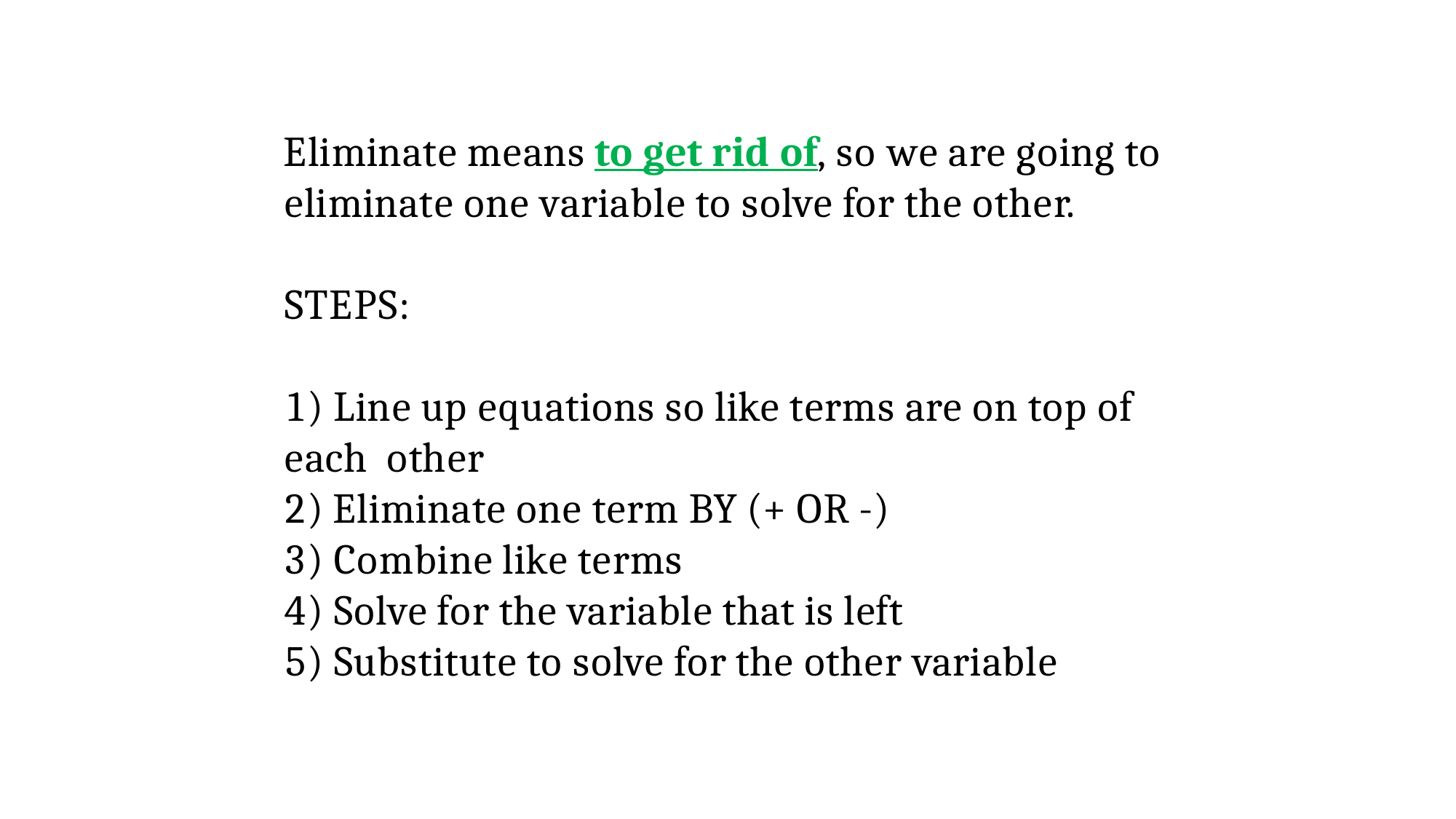

Eliminate means to get rid of, so we are going to eliminate one variable to solve for the other.

STEPS:

1) Line up equations so like terms are on top of each  other
2) Eliminate one term BY (+ OR -)
3) Combine like terms
4) Solve for the variable that is left
5) Substitute to solve for the other variable